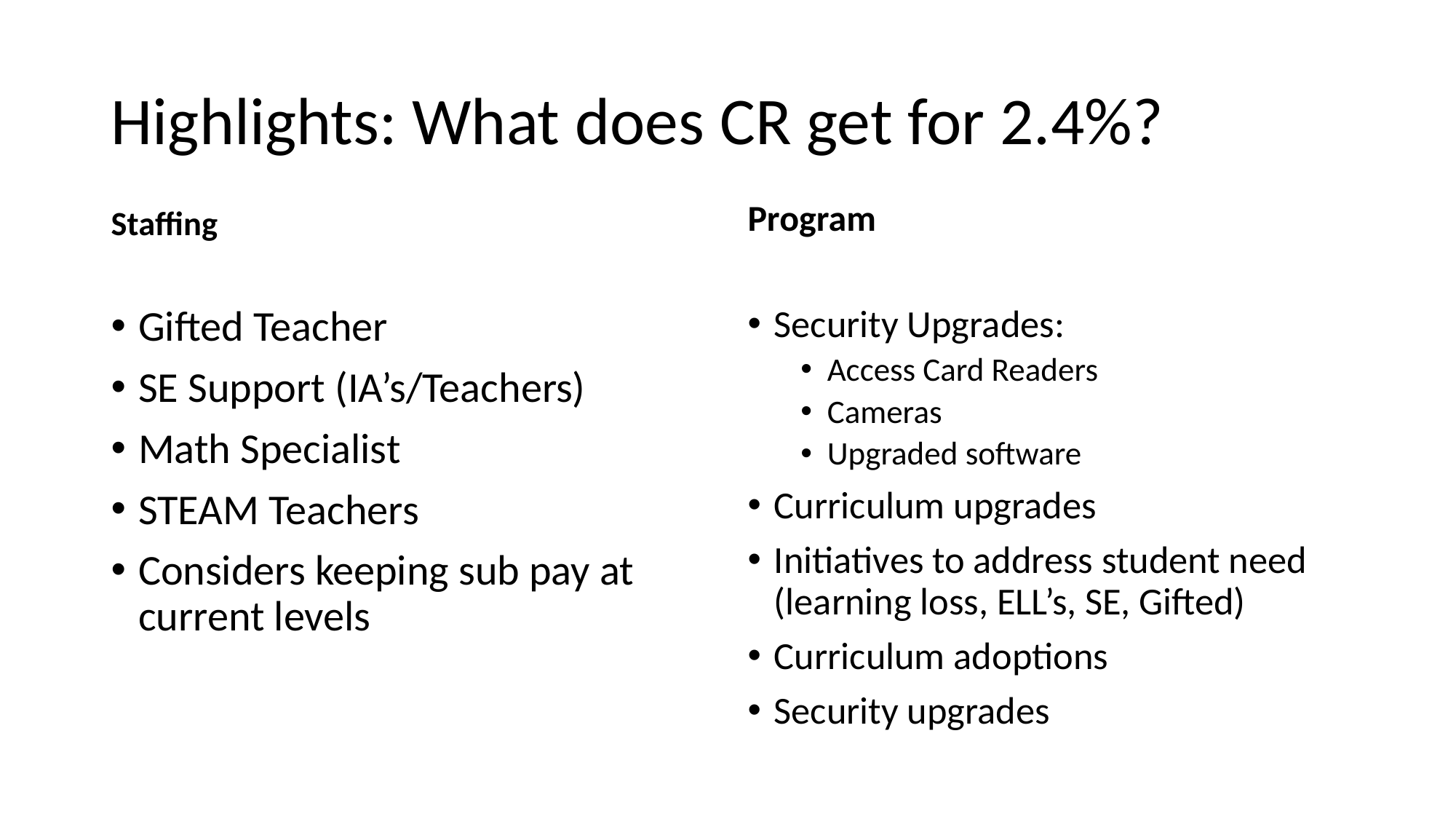

# Highlights: What does CR get for 2.4%?
Staffing

Program

Gifted Teacher
SE Support (IA’s/Teachers)
Math Specialist
STEAM Teachers
Considers keeping sub pay at current levels

Security Upgrades:
Access Card Readers
Cameras
Upgraded software
Curriculum upgrades
Initiatives to address student need (learning loss, ELL’s, SE, Gifted)
Curriculum adoptions
Security upgrades